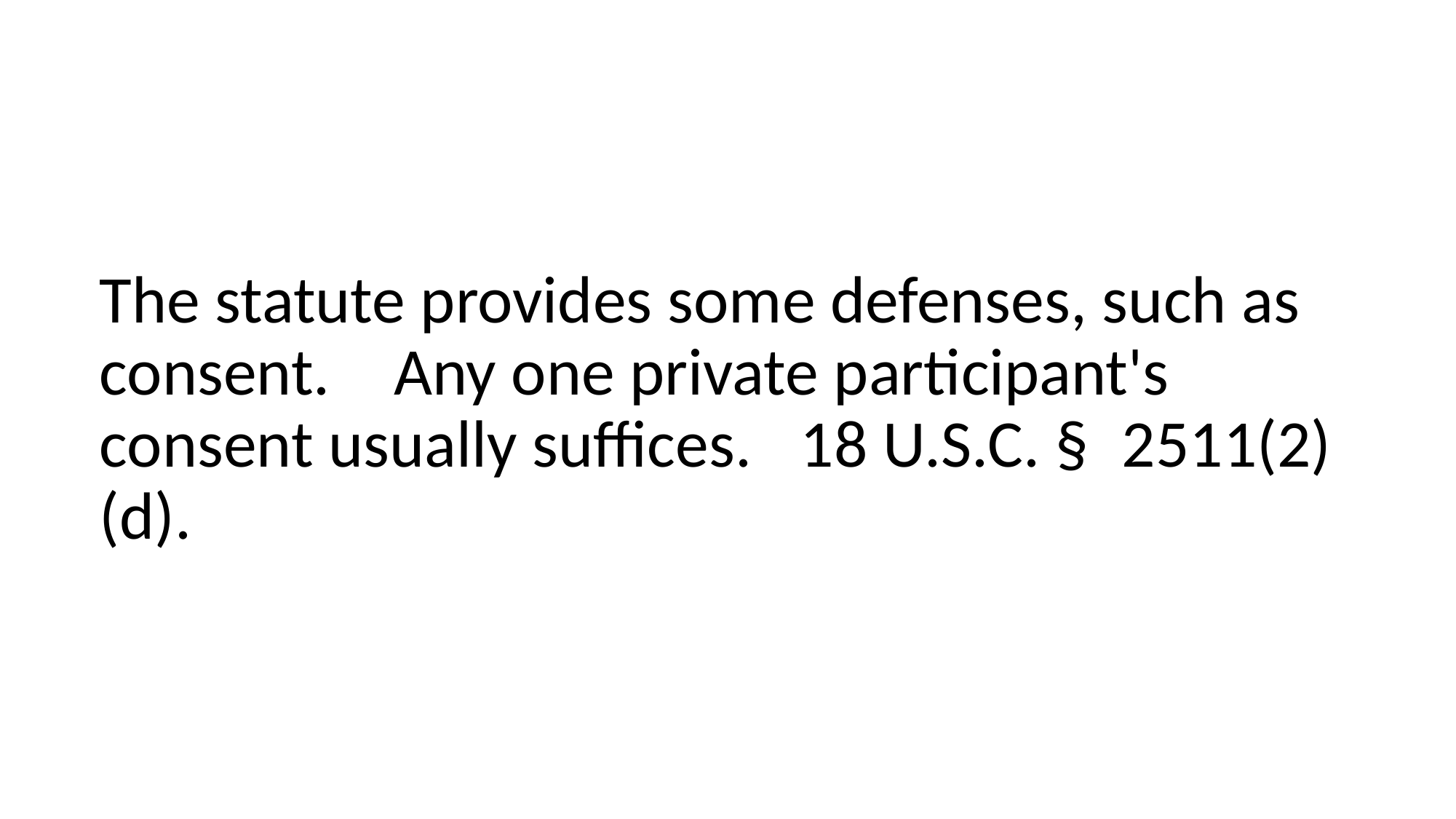

# The statute provides some defenses, such as consent.   Any one private participant's consent usually suffices.  18 U.S.C. § 2511(2)(d).